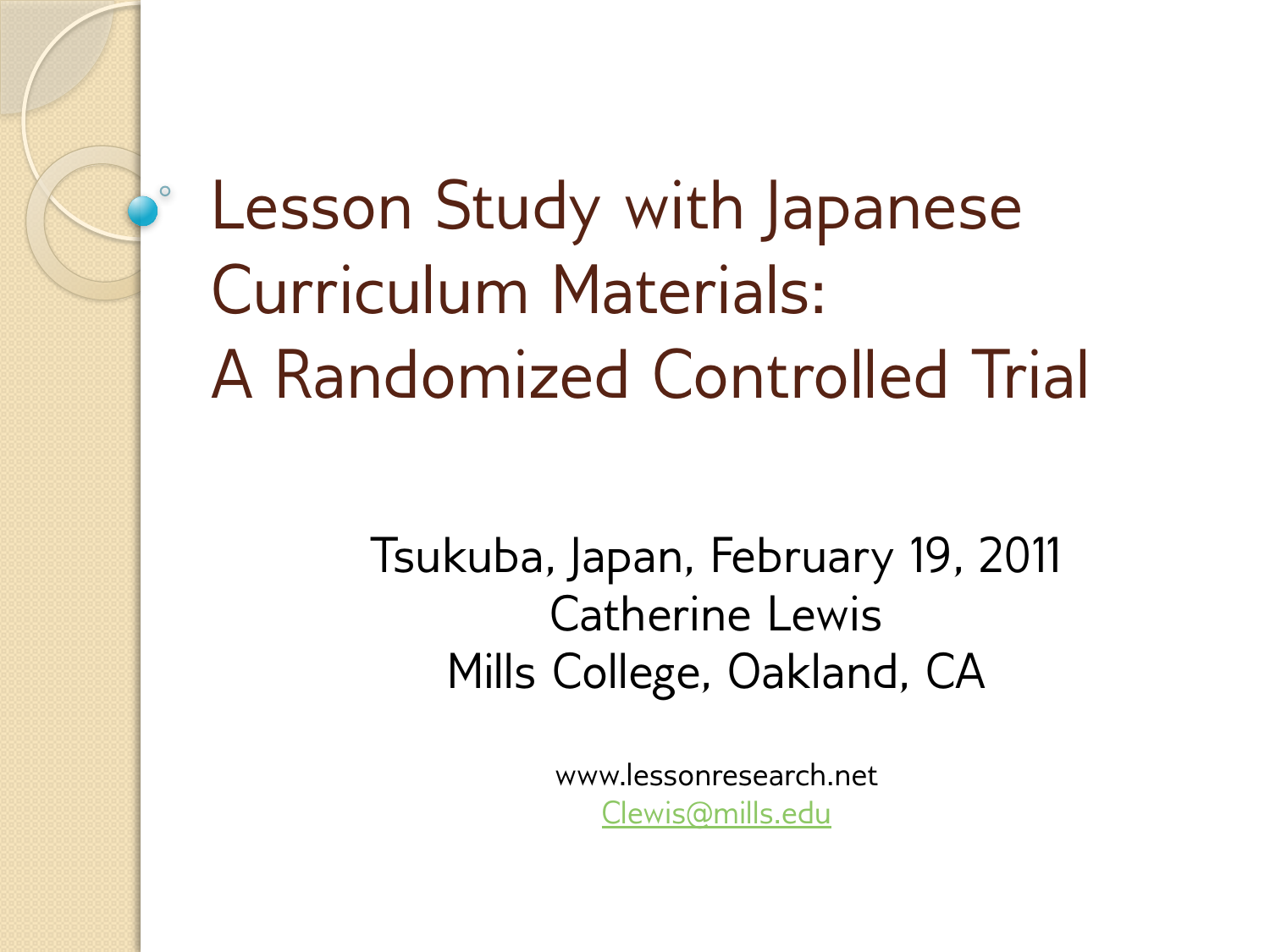

# Lesson Study with Japanese Curriculum Materials: A Randomized Controlled Trial
Tsukuba, Japan, February 19, 2011
Catherine Lewis
Mills College, Oakland, CA

www.lessonresearch.net
Clewis@mills.edu